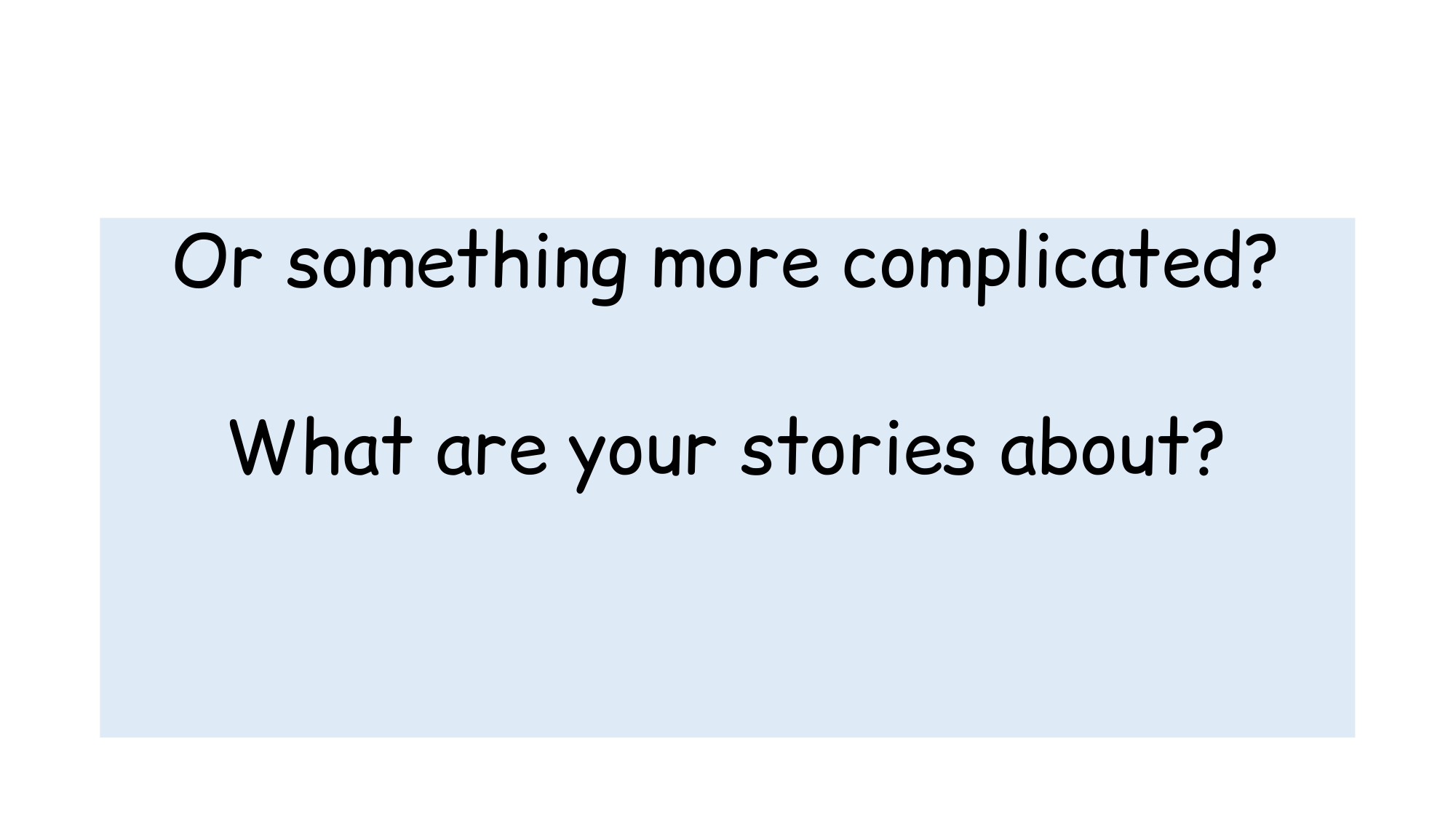

#
Or something more complicated?

What are your stories about?